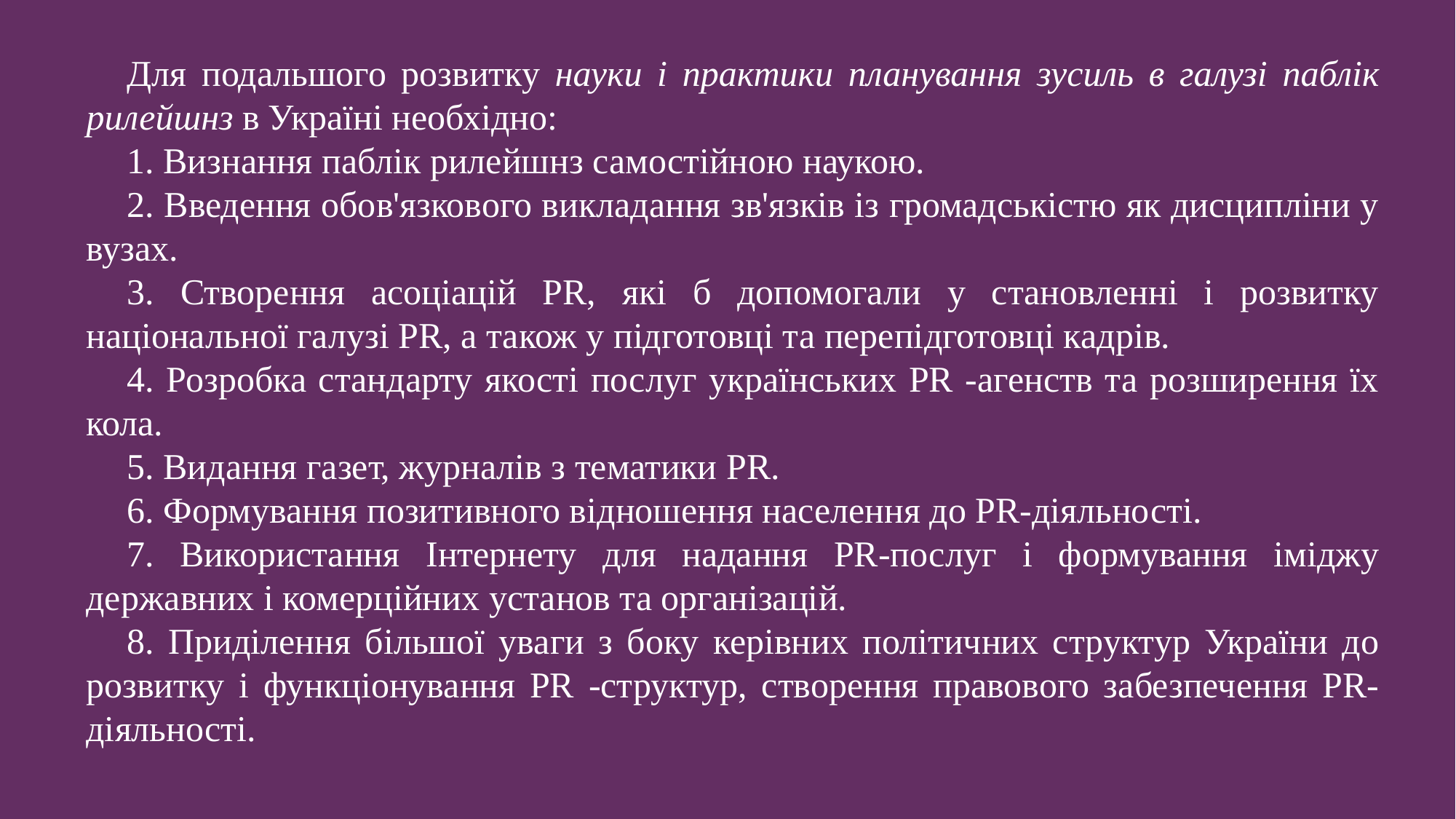

Для подальшого розвитку науки і практики планування зусиль в галузі паблік рилейшнз в Україні необхідно:
1. Визнання паблік рилейшнз самостійною наукою.
2. Введення обов'язкового викладання зв'язків із громадськістю як дисципліни у вузах.
3. Створення асоціацій PR, які б допомогали у становленні і розвитку національної галузі PR, а також у підготовці та перепідготовці кадрів.
4. Розробка стандарту якості послуг українських PR -агенств та розширення їх кола.
5. Видання газет, журналів з тематики PR.
6. Формування позитивного відношення населення до PR-діяльності.
7. Використання Інтернету для надання PR-послуг і формування іміджу державних і комерційних установ та організацій.
8. Приділення більшої уваги з боку керівних політичних структур України до розвитку і функціонування PR -структур, створення правового забезпечення PR-діяльності.